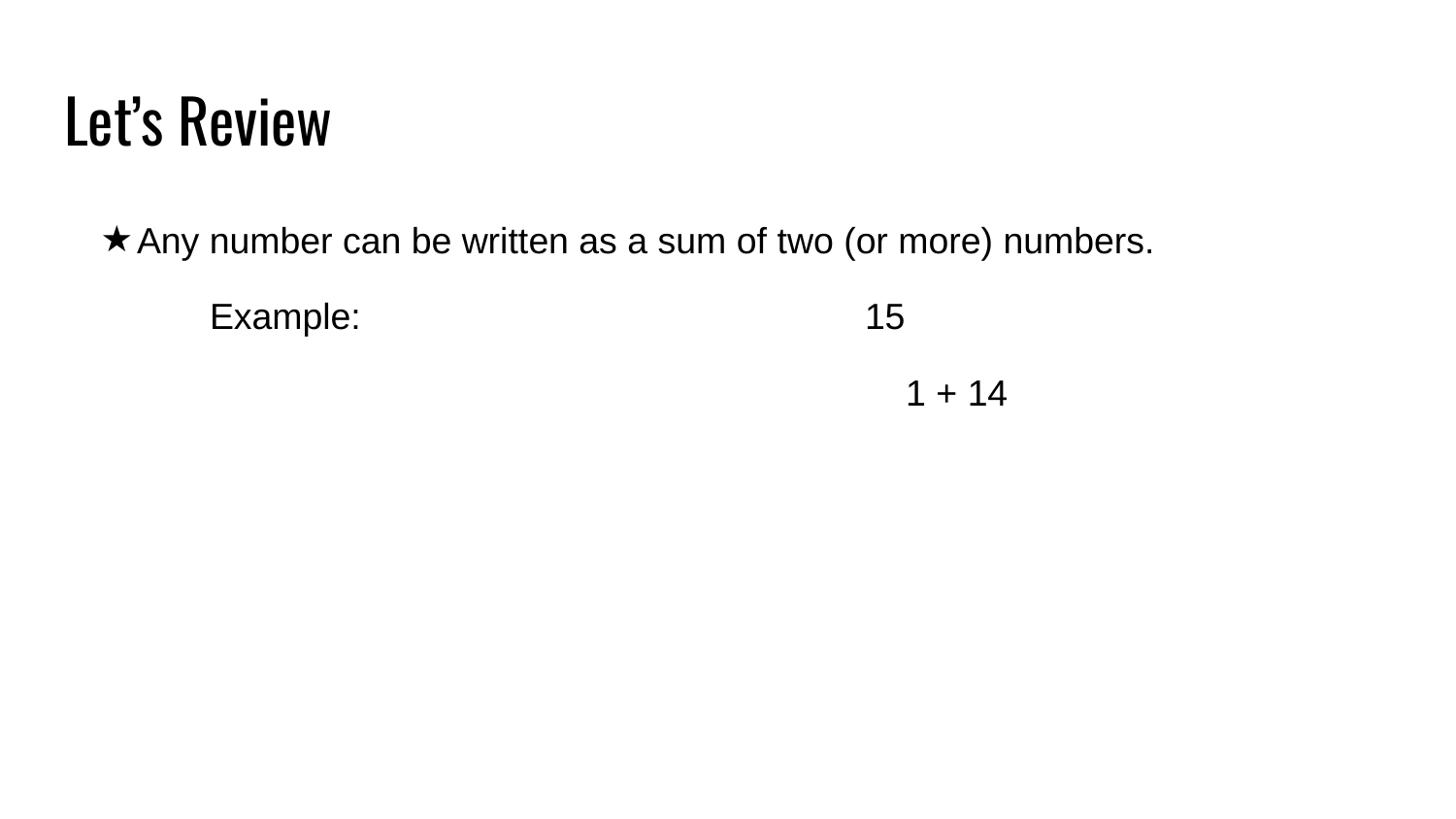

# Let’s Review
Any number can be written as a sum of two (or more) numbers.
Example:				15
					    1 + 14